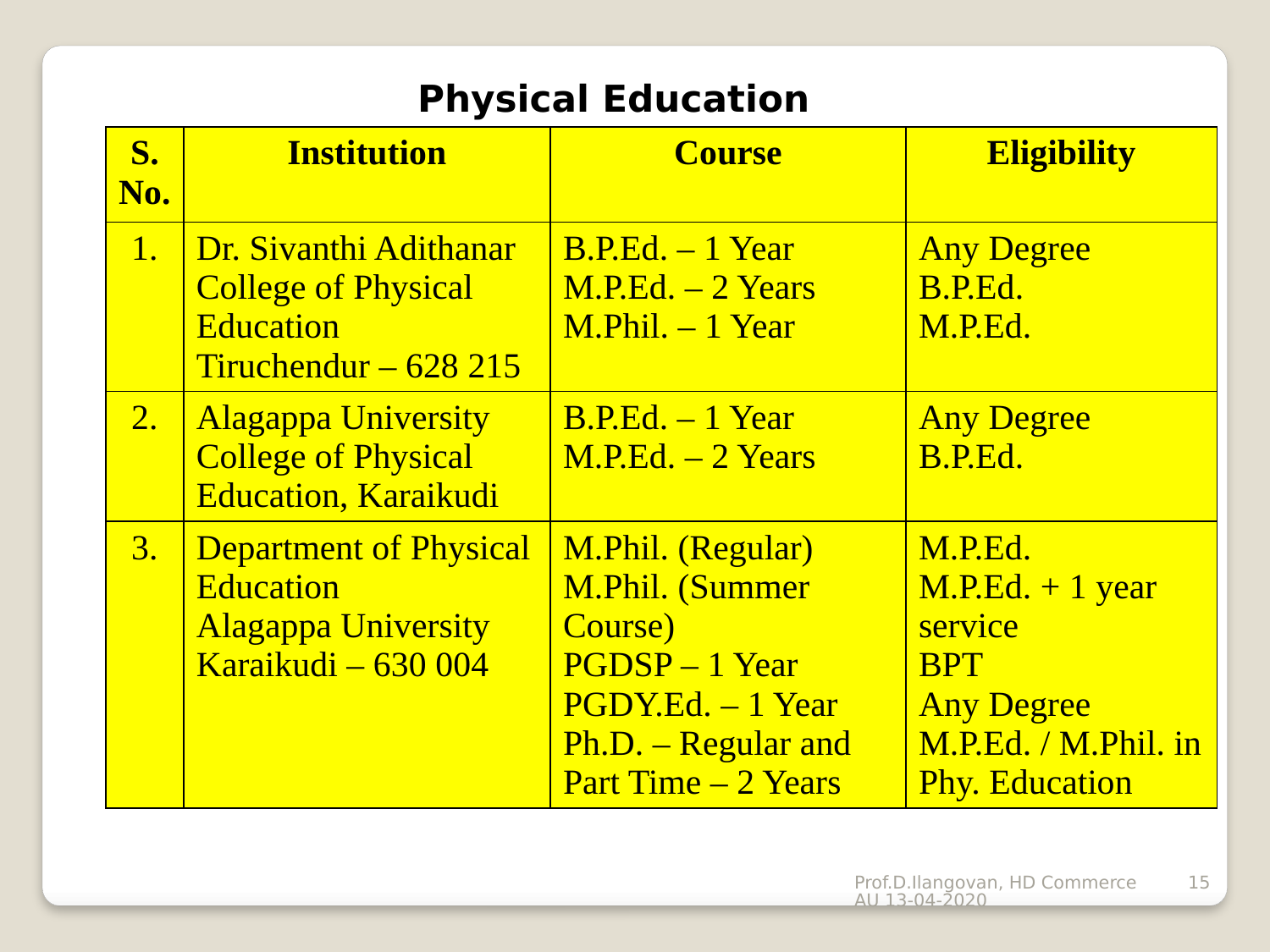

Physical Education

| S. No. | Institution | Course | Eligibility |
| --- | --- | --- | --- |
| 1. | Dr. Sivanthi Adithanar College of Physical Education Tiruchendur – 628 215 | B.P.Ed. – 1 Year M.P.Ed. – 2 Years M.Phil. – 1 Year | Any Degree B.P.Ed. M.P.Ed. |
| 2. | Alagappa University College of Physical Education, Karaikudi | B.P.Ed. – 1 Year M.P.Ed. – 2 Years | Any Degree B.P.Ed. |
| 3. | Department of Physical Education Alagappa University Karaikudi – 630 004 | M.Phil. (Regular) M.Phil. (Summer Course) PGDSP – 1 Year PGDY.Ed. – 1 Year Ph.D. – Regular and Part Time – 2 Years | M.P.Ed. M.P.Ed. + 1 year service BPT Any Degree M.P.Ed. / M.Phil. in Phy. Education |
Prof.D.Ilangovan, HD Commerce AU 13-04-2020
15